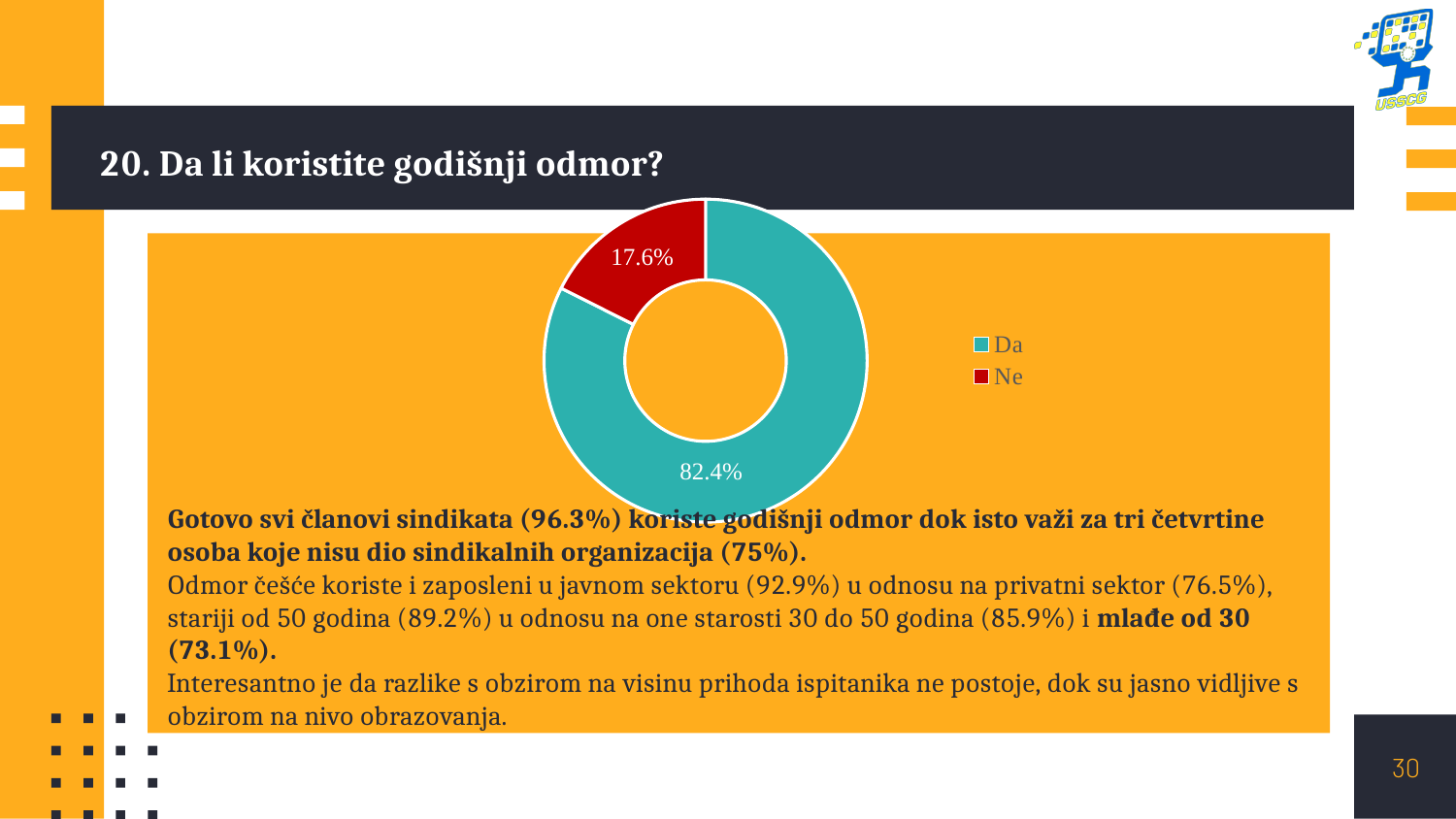

# 20. Da li koristite godišnji odmor?

### Chart

| Category |  |
|---|---|
| Da | 0.824 |
| Ne | 0.176 |
Gotovo svi članovi sindikata (96.3%) koriste godišnji odmor dok isto važi za tri četvrtine osoba koje nisu dio sindikalnih organizacija (75%).
Odmor češće koriste i zaposleni u javnom sektoru (92.9%) u odnosu na privatni sektor (76.5%), stariji od 50 godina (89.2%) u odnosu na one starosti 30 do 50 godina (85.9%) i mlađe od 30 (73.1%).
Interesantno je da razlike s obzirom na visinu prihoda ispitanika ne postoje, dok su jasno vidljive s obzirom na nivo obrazovanja.
30